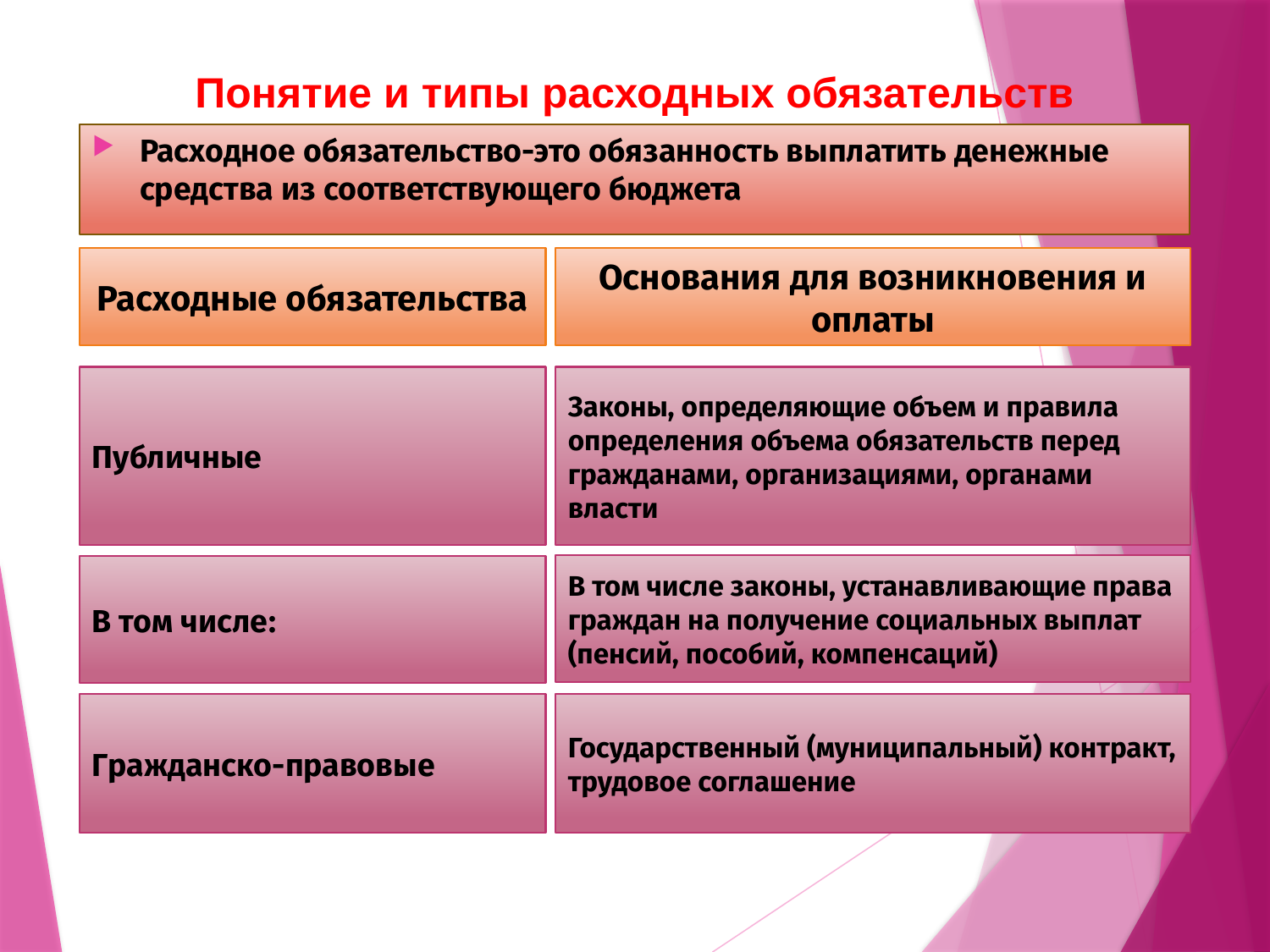

# Понятие и типы расходных обязательств
Расходное обязательство-это обязанность выплатить денежные средства из соответствующего бюджета

Расходные обязательства
Основания для возникновения и оплаты
Публичные
Законы, определяющие объем и правила определения объема обязательств перед гражданами, организациями, органами власти
В том числе законы, устанавливающие права граждан на получение социальных выплат (пенсий, пособий, компенсаций)
В том числе:
Гражданско-правовые
Государственный (муниципальный) контракт, трудовое соглашение